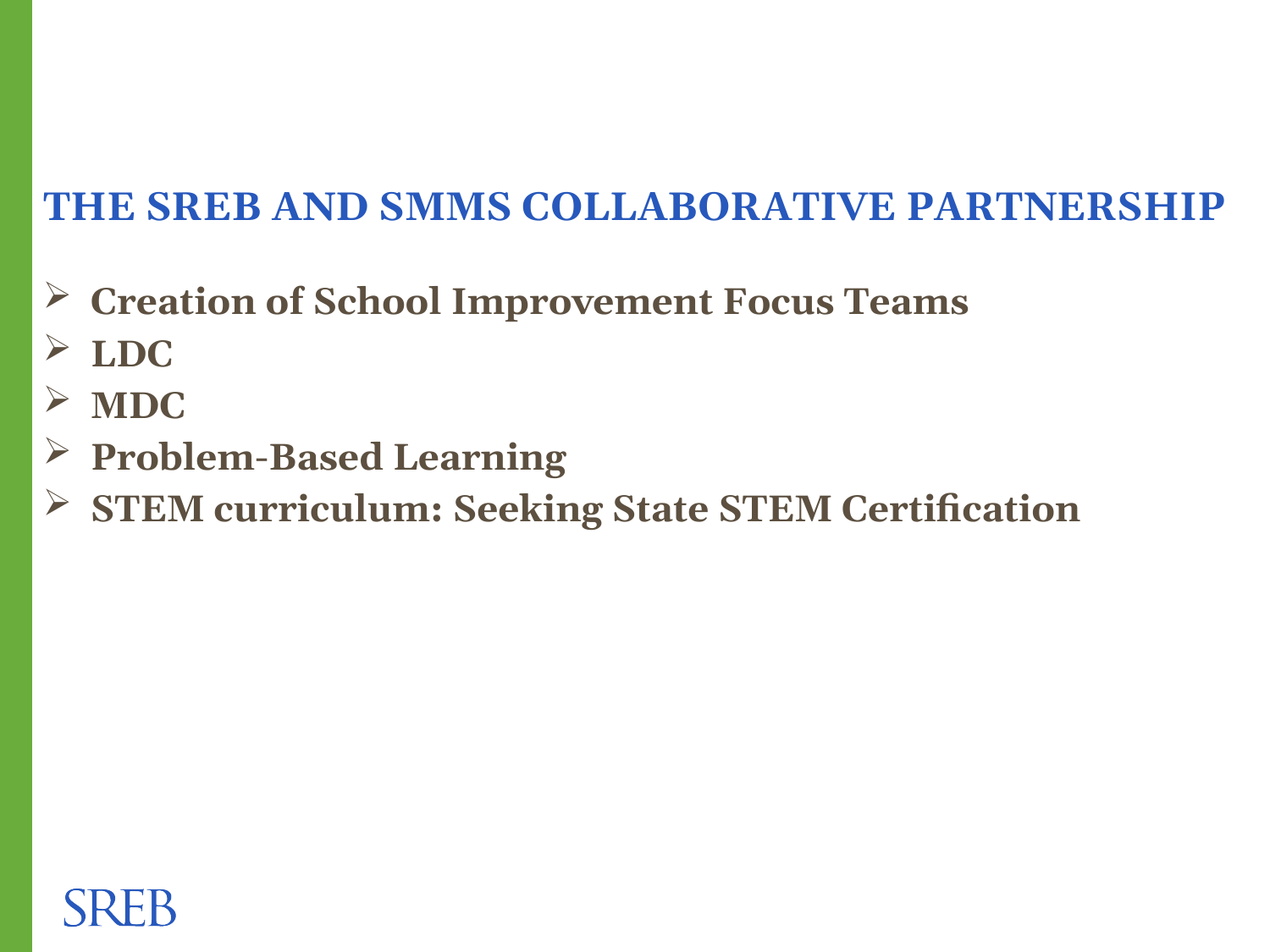

# The SREB and SMMS Collaborative partnership
Creation of School Improvement Focus Teams
LDC
MDC
Problem-Based Learning
STEM curriculum: Seeking State STEM Certification